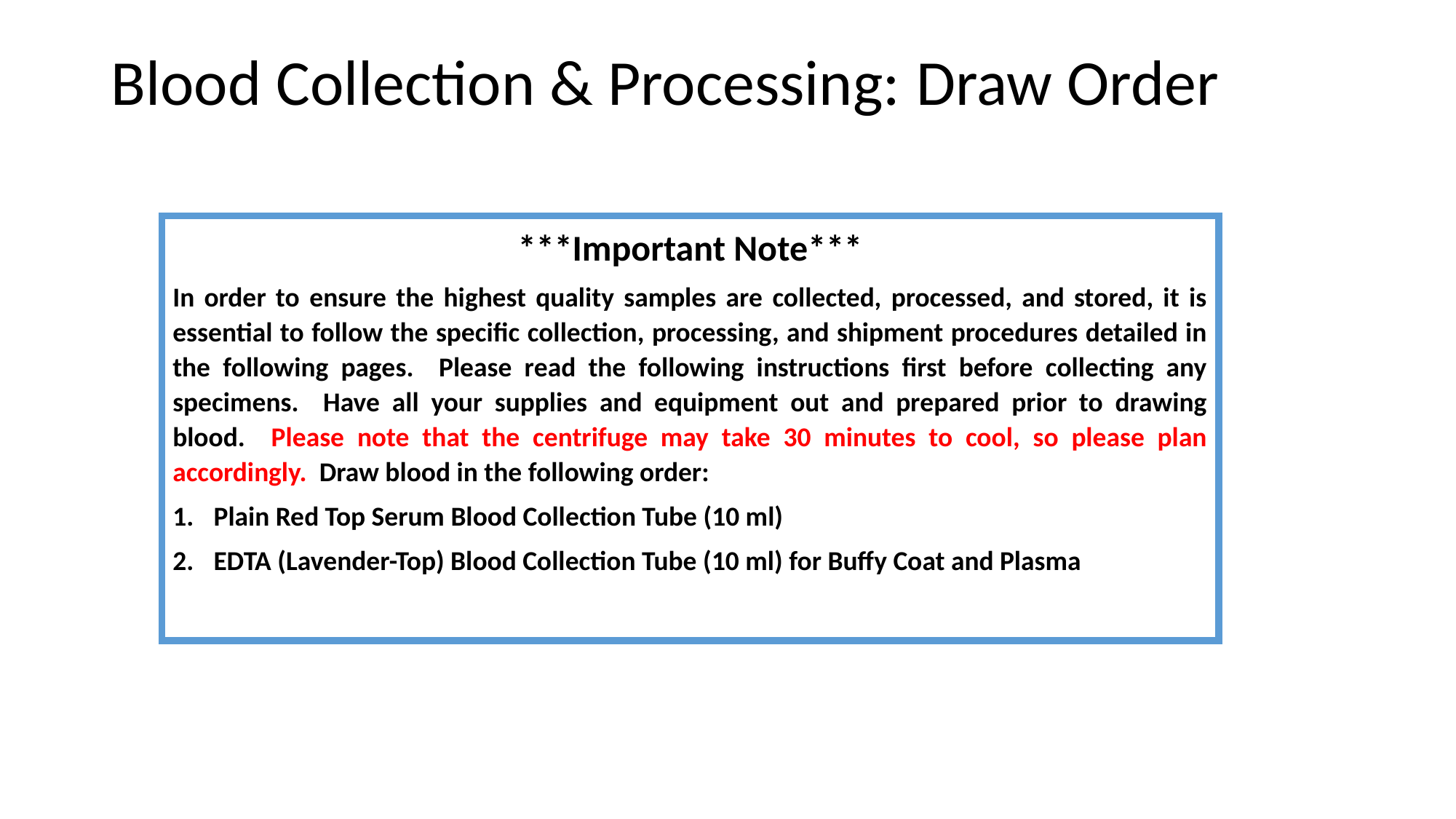

# Blood Collection & Processing: Draw Order
***Important Note***
In order to ensure the highest quality samples are collected, processed, and stored, it is essential to follow the specific collection, processing, and shipment procedures detailed in the following pages.  Please read the following instructions first before collecting any specimens.  Have all your supplies and equipment out and prepared prior to drawing blood.  Please note that the centrifuge may take 30 minutes to cool, so please plan accordingly.  Draw blood in the following order:
Plain Red Top Serum Blood Collection Tube (10 ml)
EDTA (Lavender-Top) Blood Collection Tube (10 ml) for Buffy Coat and Plasma